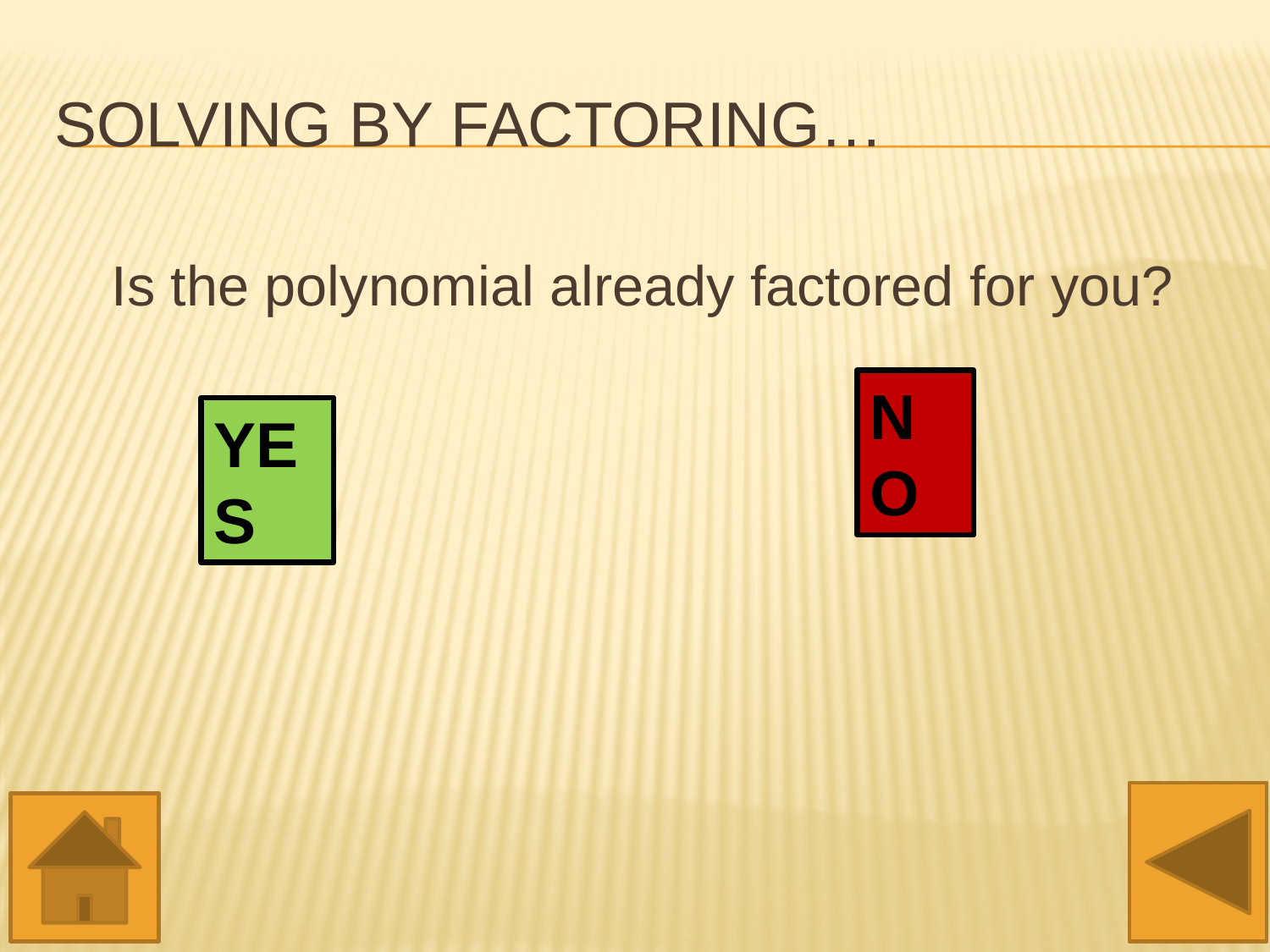

# Solving by factoring…
Is the polynomial already factored for you?
NO

YES